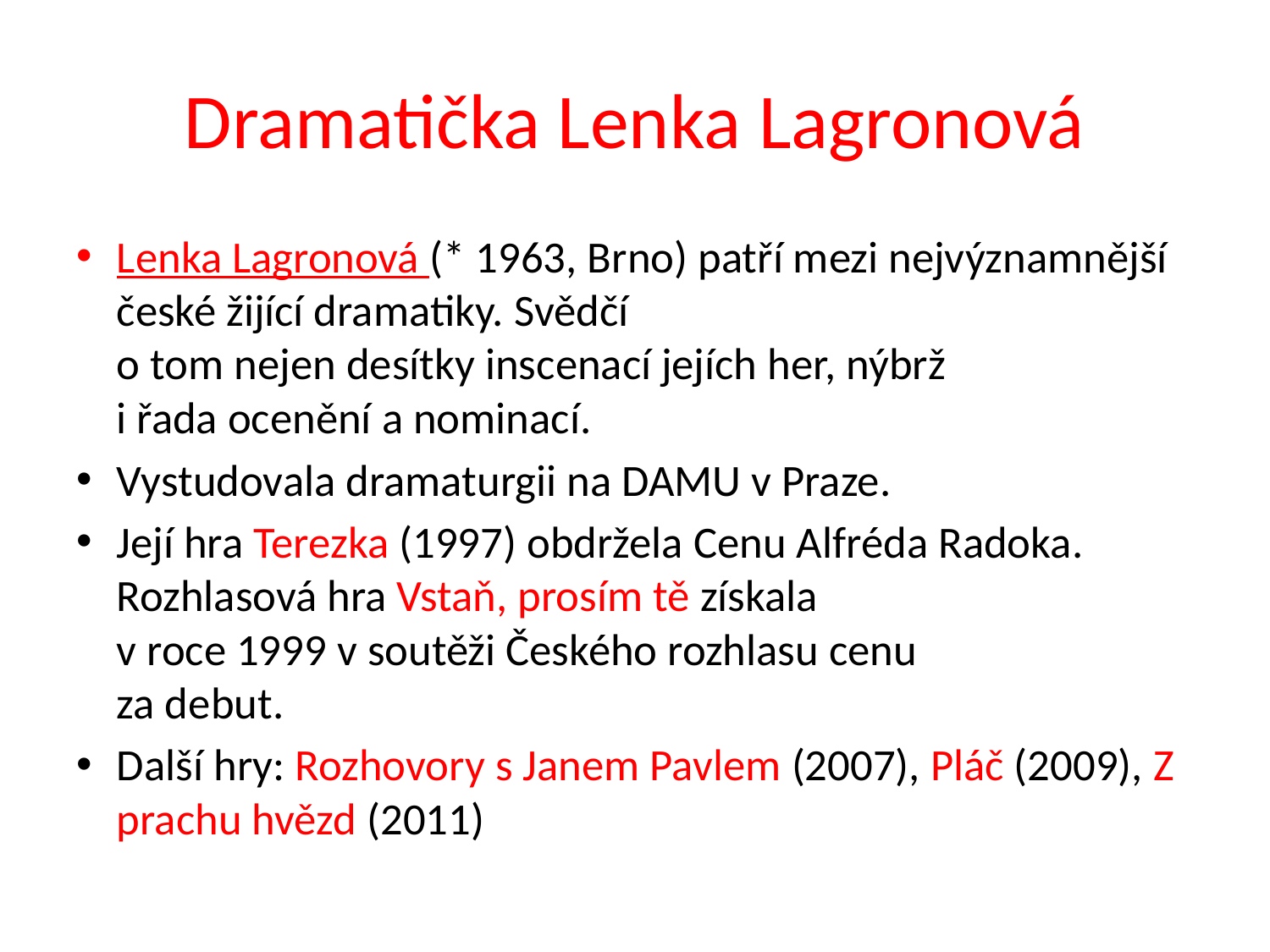

# Dramatička Lenka Lagronová
Lenka Lagronová (* 1963, Brno) patří mezi nejvýznamnější české žijící dramatiky. Svědčí
o tom nejen desítky inscenací jejích her, nýbrž
i řada ocenění a nominací.
Vystudovala dramaturgii na DAMU v Praze.
Její hra Terezka (1997) obdržela Cenu Alfréda Radoka. Rozhlasová hra Vstaň, prosím tě získala
v roce 1999 v soutěži Českého rozhlasu cenu
za debut.
Další hry: Rozhovory s Janem Pavlem (2007), Pláč (2009), Z prachu hvězd (2011)